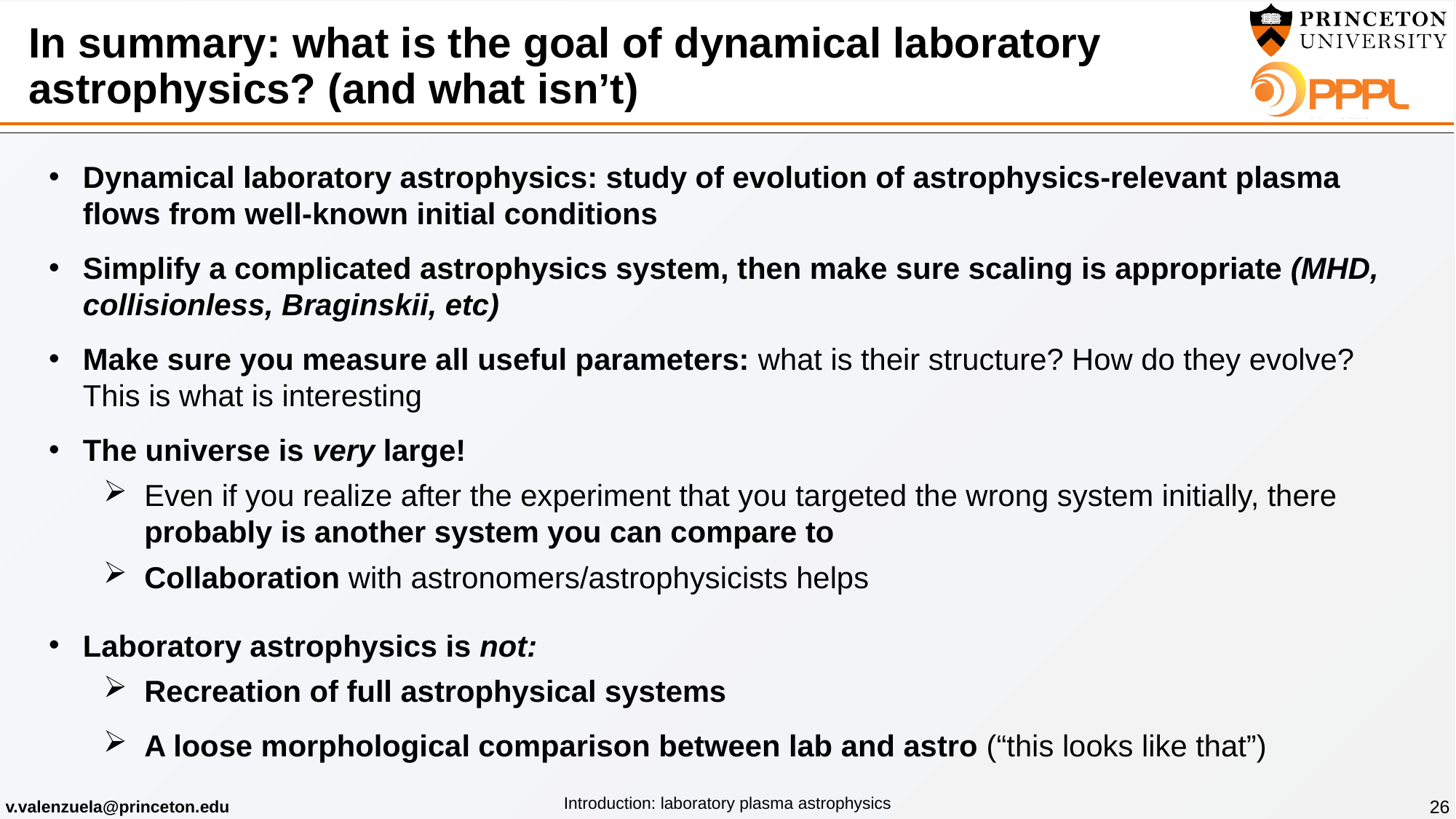

# In summary: what is the goal of dynamical laboratory astrophysics? (and what isn’t)
Dynamical laboratory astrophysics: study of evolution of astrophysics-relevant plasma flows from well-known initial conditions
Simplify a complicated astrophysics system, then make sure scaling is appropriate (MHD, collisionless, Braginskii, etc)
Make sure you measure all useful parameters: what is their structure? How do they evolve? This is what is interesting
The universe is very large!
Even if you realize after the experiment that you targeted the wrong system initially, there probably is another system you can compare to
Collaboration with astronomers/astrophysicists helps
Laboratory astrophysics is not:
Recreation of full astrophysical systems
A loose morphological comparison between lab and astro (“this looks like that”)
26
Introduction: laboratory plasma astrophysics
v.valenzuela@princeton.edu